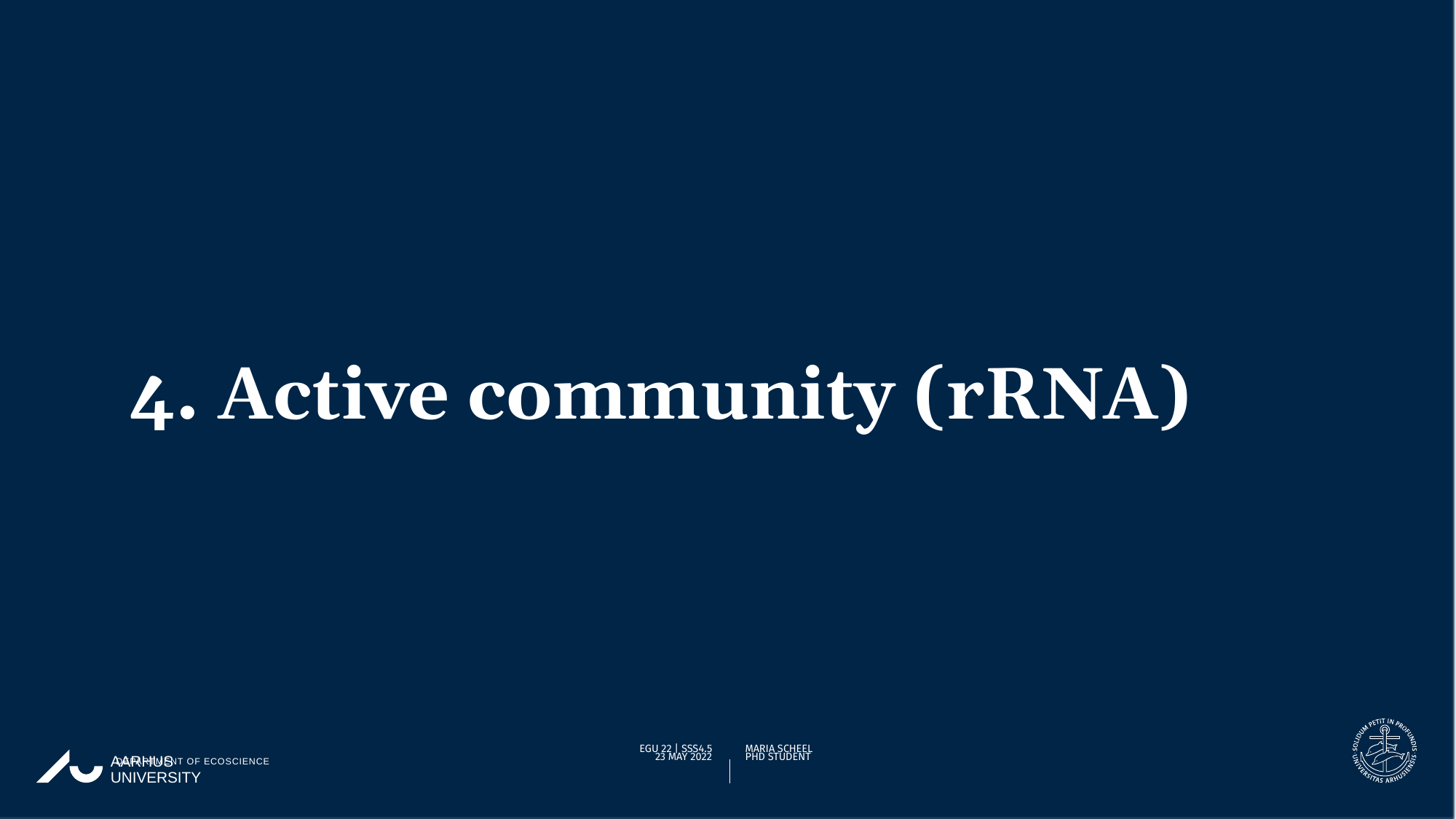

# 4. Active community (rRNA)
#EGU22 | SSS4.5 | Maria Scheel